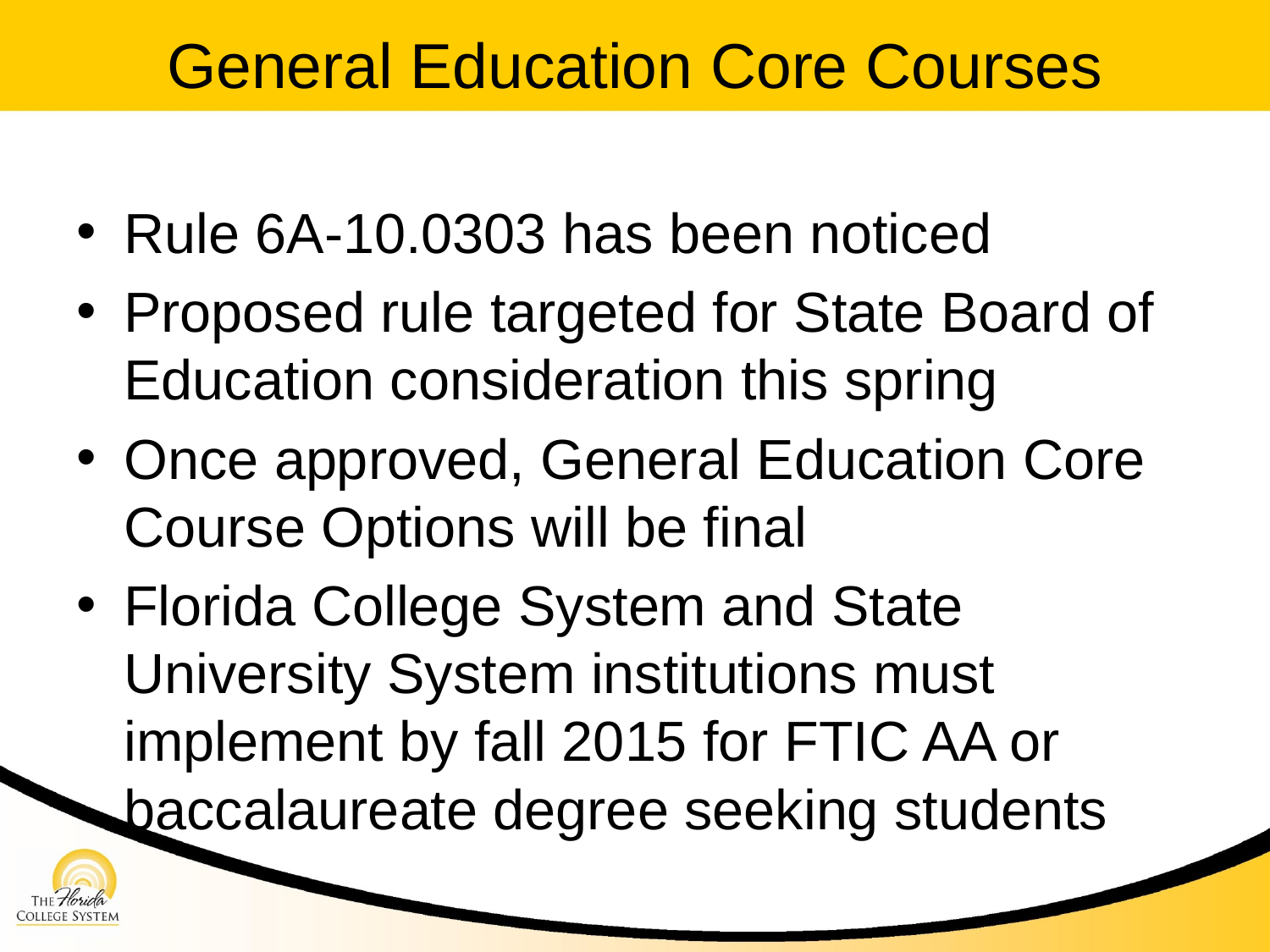

# General Education Core Courses
Rule 6A-10.0303 has been noticed
Proposed rule targeted for State Board of Education consideration this spring
Once approved, General Education Core Course Options will be final
Florida College System and State University System institutions must implement by fall 2015 for FTIC AA or baccalaureate degree seeking students